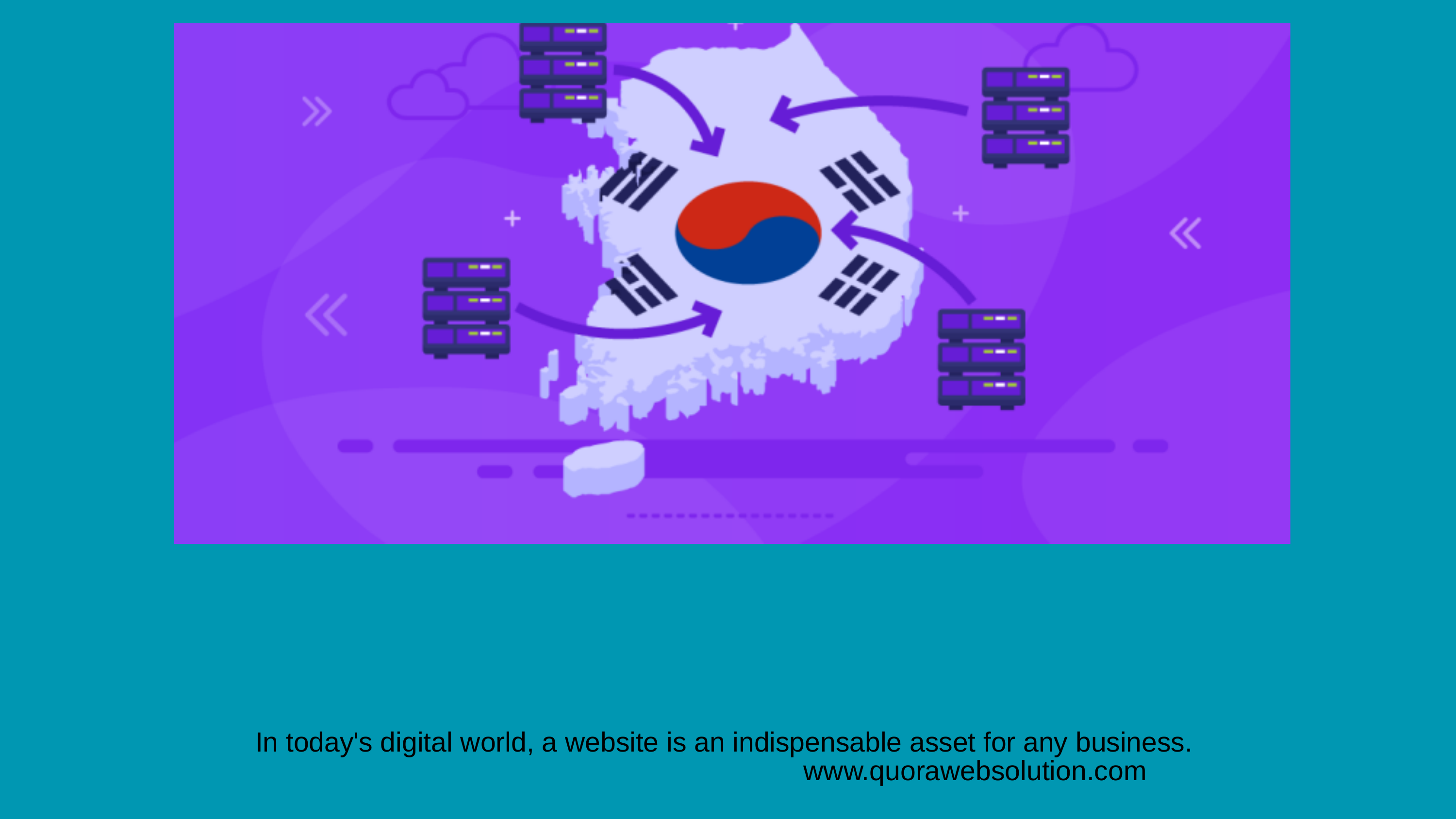

In today's digital world, a website is an indispensable asset for any business.

www.quorawebsolution.com